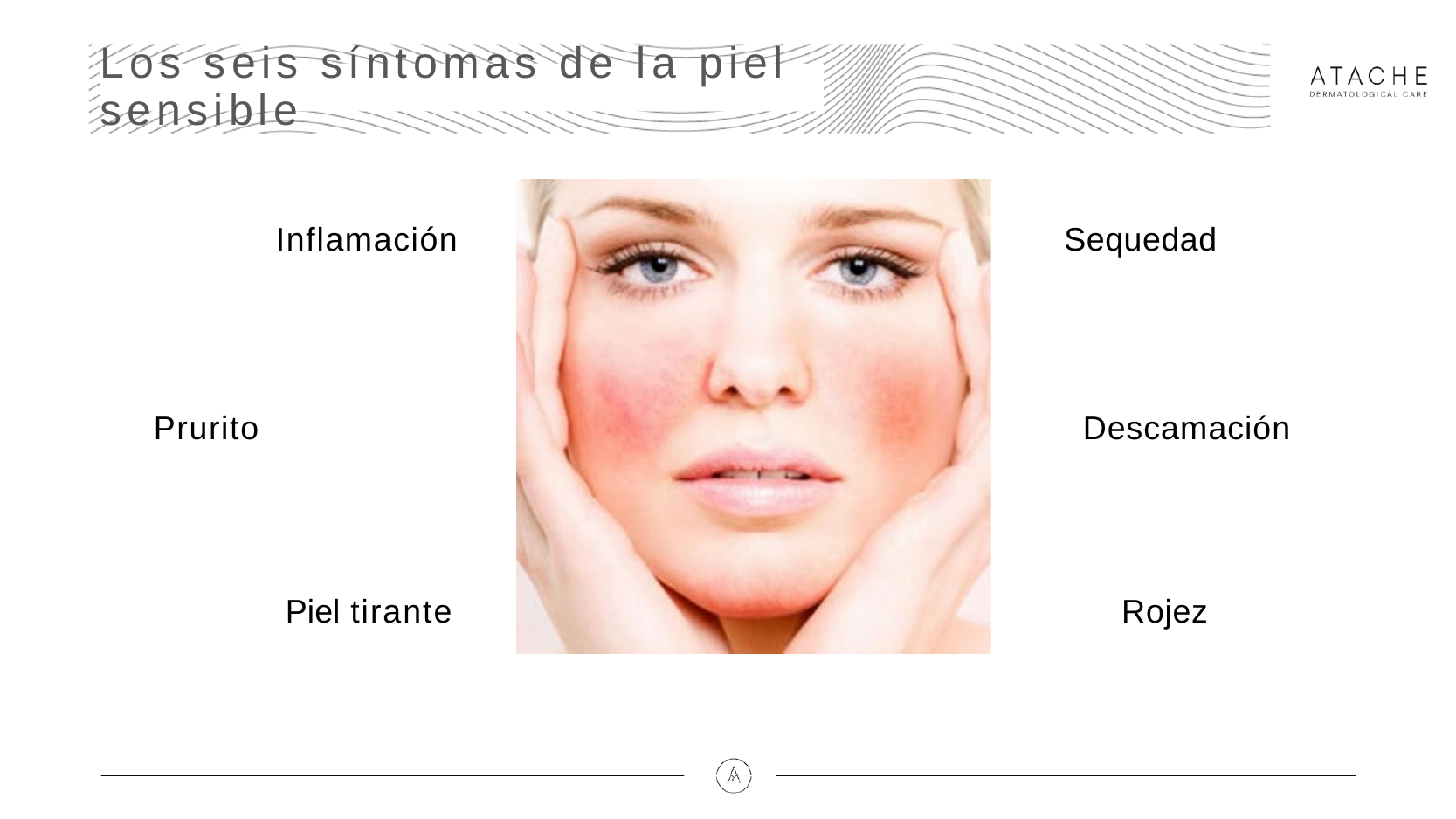

# Los seis síntomas de la piel sensible

Inflamación
Sequedad
Prurito
Descamación
Piel tirante
Rojez